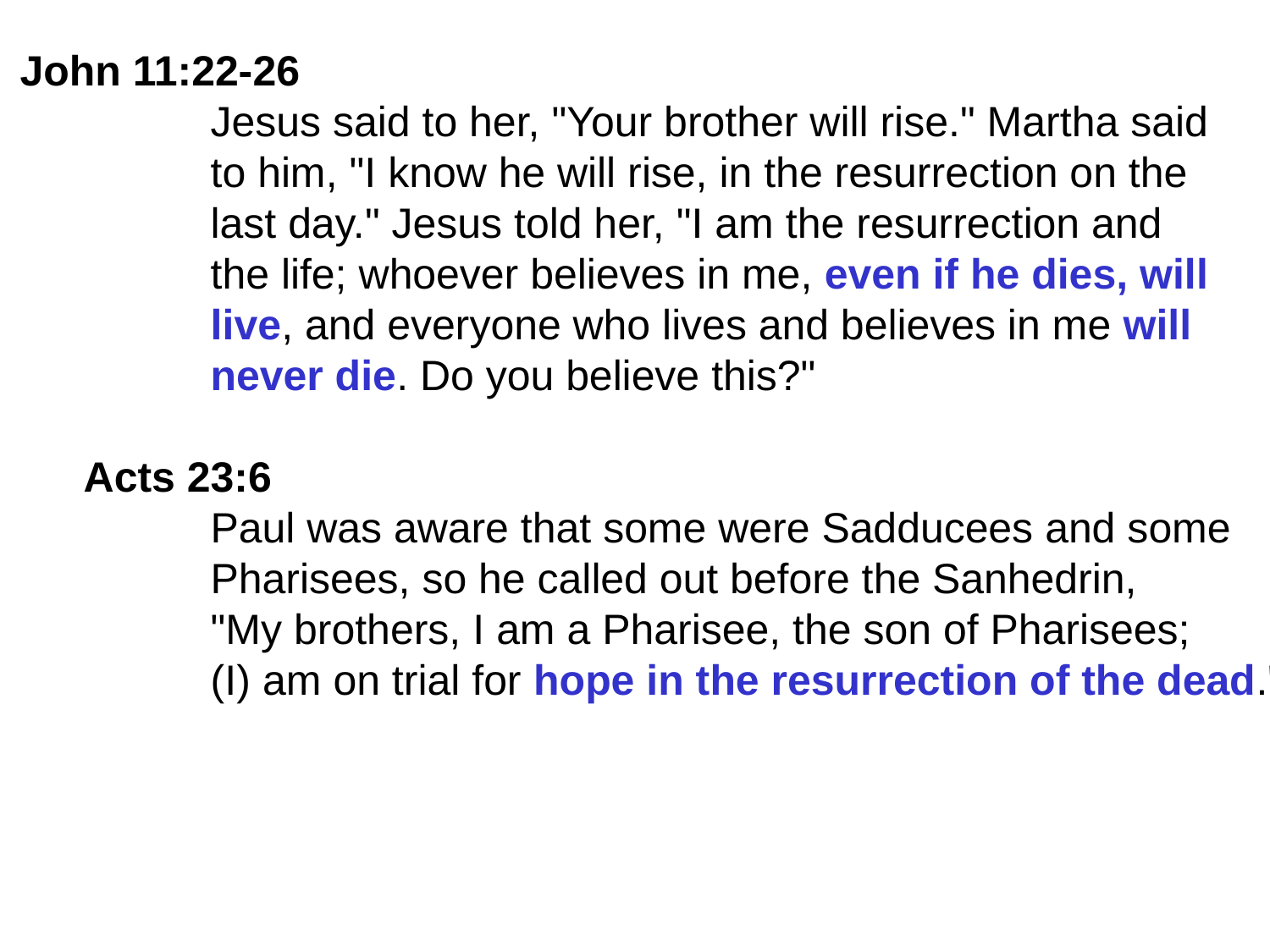

John 11:22-26
	Jesus said to her, "Your brother will rise." Martha said
	to him, "I know he will rise, in the resurrection on the
	last day." Jesus told her, "I am the resurrection and
	the life; whoever believes in me, even if he dies, will
	live, and everyone who lives and believes in me will
	never die. Do you believe this?"

Acts 23:6
	Paul was aware that some were Sadducees and some
	Pharisees, so he called out before the Sanhedrin,
	"My brothers, I am a Pharisee, the son of Pharisees;
	(I) am on trial for hope in the resurrection of the dead."